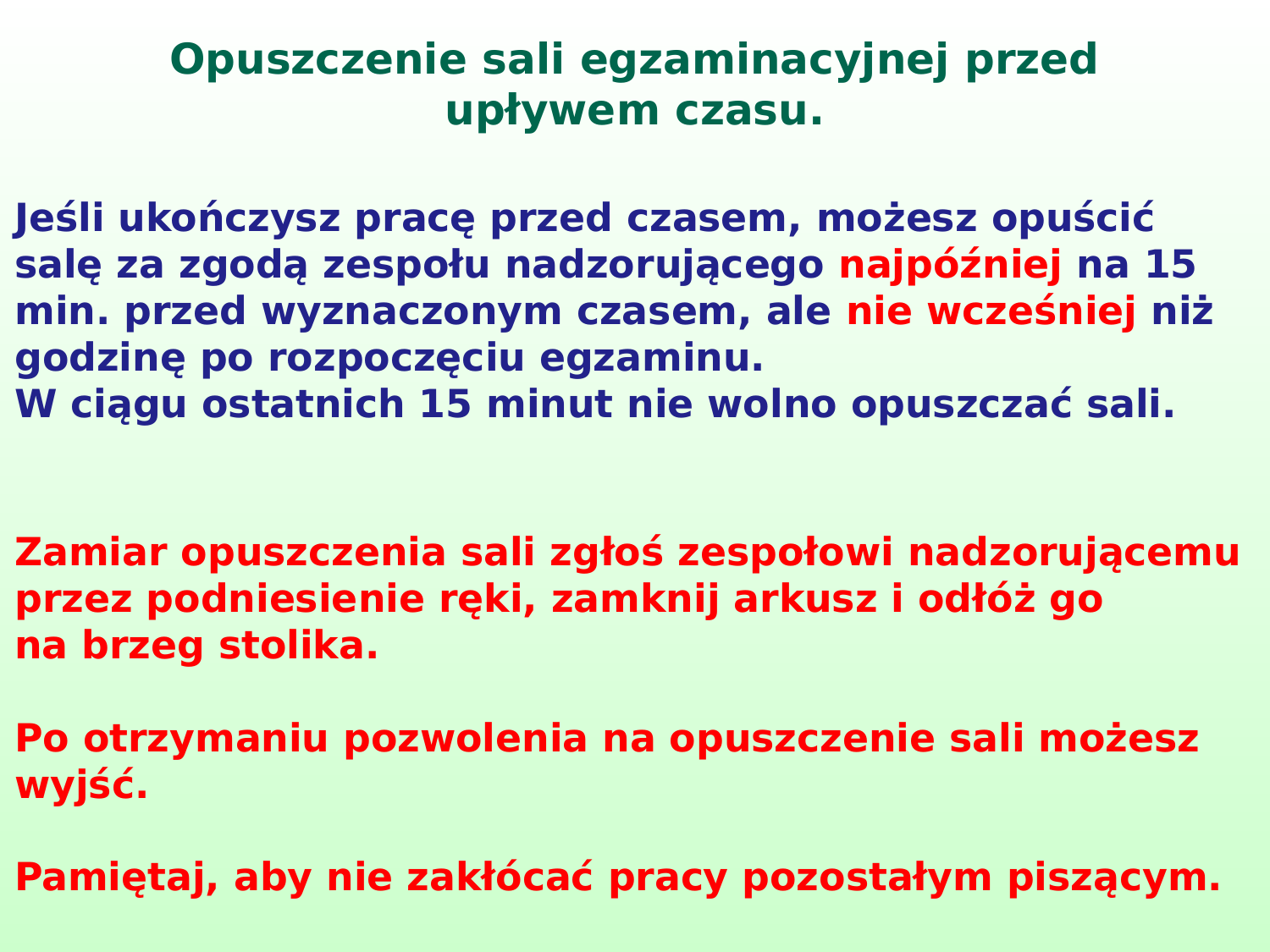

# Opuszczenie sali egzaminacyjnej przed upływem czasu.
Jeśli ukończysz pracę przed czasem, możesz opuścić salę za zgodą zespołu nadzorującego najpóźniej na 15 min. przed wyznaczonym czasem, ale nie wcześniej niż godzinę po rozpoczęciu egzaminu.
W ciągu ostatnich 15 minut nie wolno opuszczać sali.

Zamiar opuszczenia sali zgłoś zespołowi nadzorującemu przez podniesienie ręki, zamknij arkusz i odłóż go
na brzeg stolika.

Po otrzymaniu pozwolenia na opuszczenie sali możesz wyjść.

Pamiętaj, aby nie zakłócać pracy pozostałym piszącym.